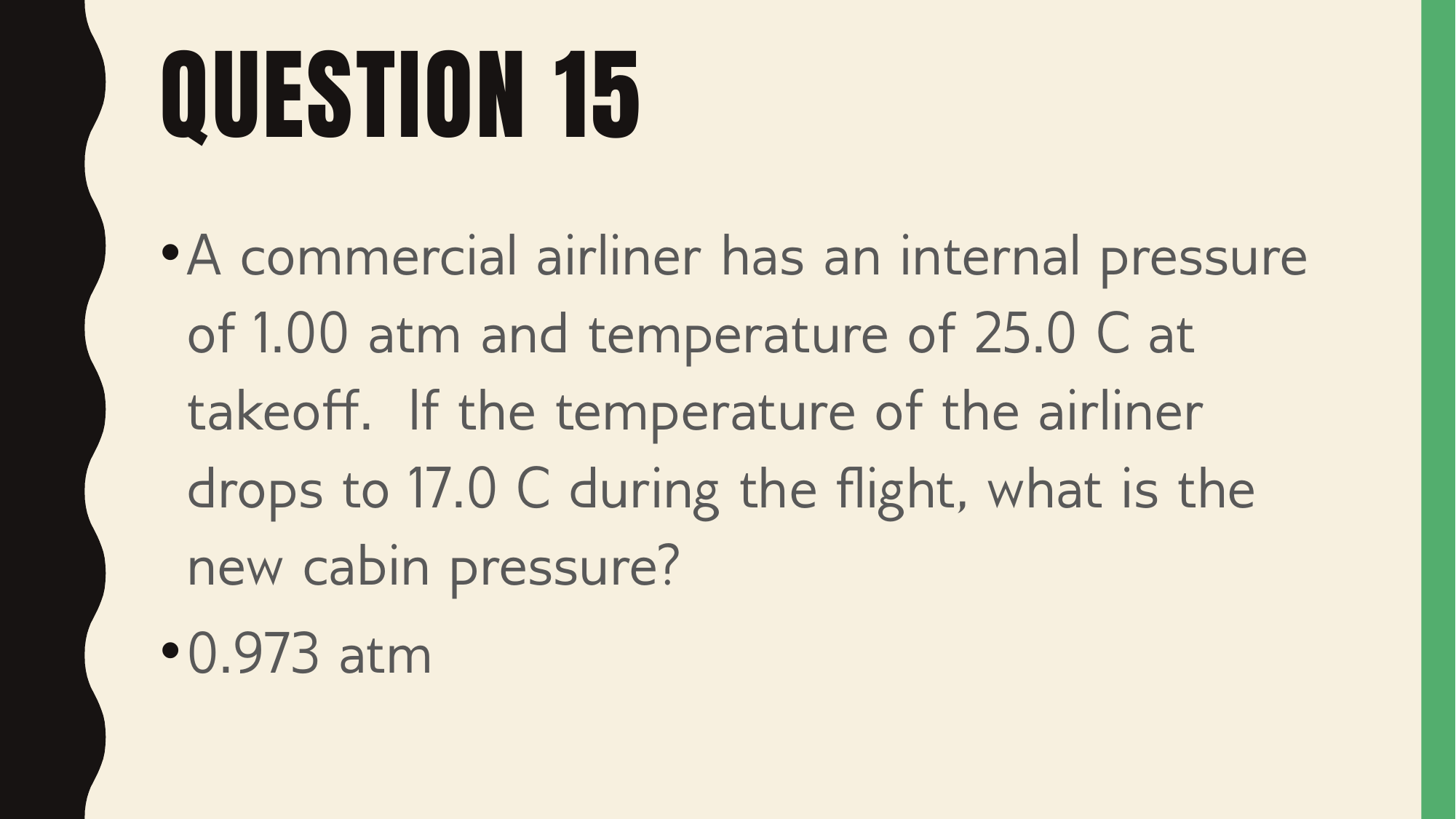

# Question 15
A commercial airliner has an internal pressure of 1.00 atm and temperature of 25.0 C at takeoff.  If the temperature of the airliner drops to 17.0 C during the flight, what is the new cabin pressure?
0.973 atm